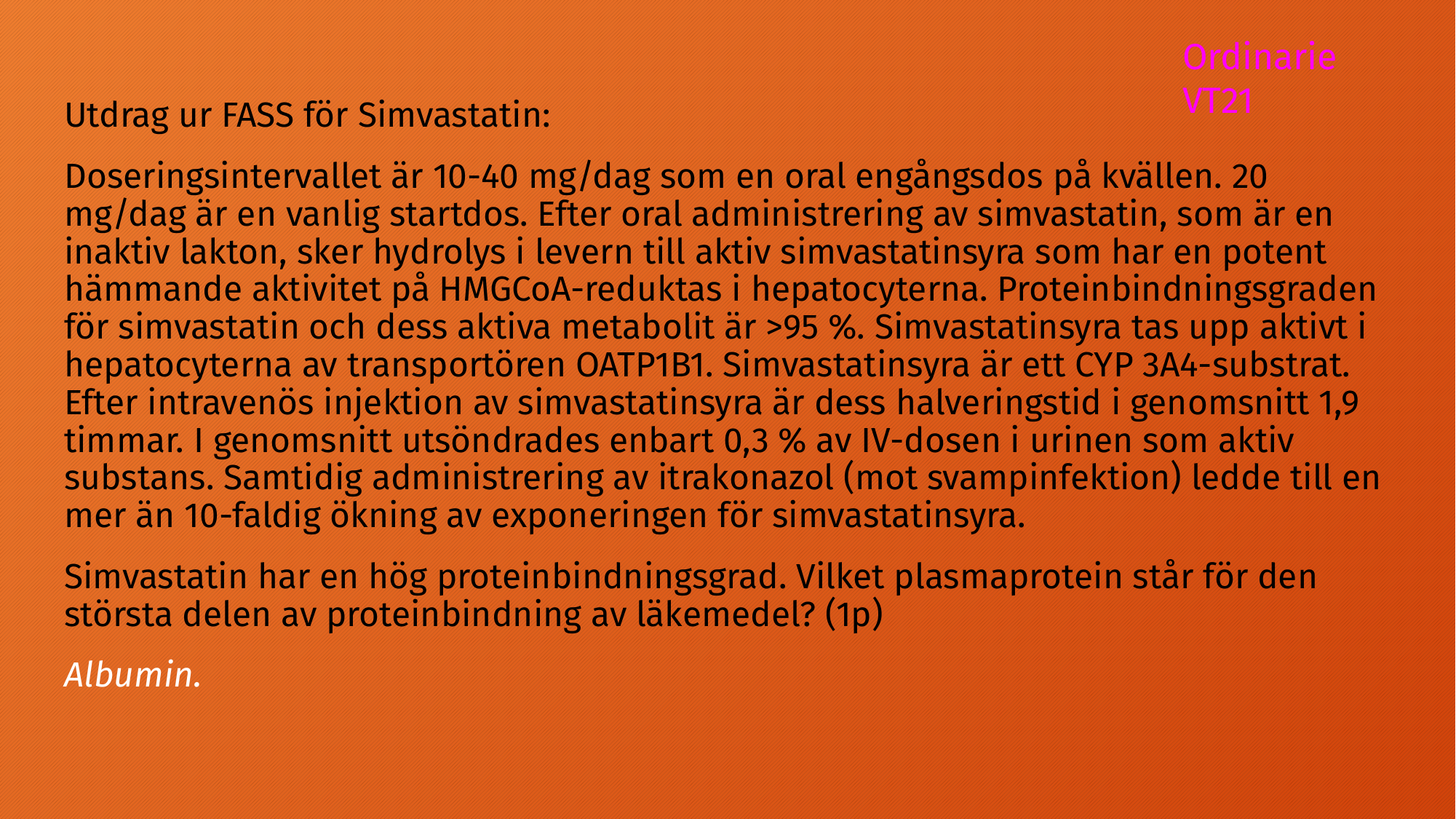

Ordinarie VT21
Utdrag ur FASS för Simvastatin:
Doseringsintervallet är 10-40 mg/dag som en oral engångsdos på kvällen. 20 mg/dag är en vanlig startdos. Efter oral administrering av simvastatin, som är en inaktiv lakton, sker hydrolys i levern till aktiv simvastatinsyra som har en potent hämmande aktivitet på HMGCoA-reduktas i hepatocyterna. Proteinbindningsgraden för simvastatin och dess aktiva metabolit är >95 %. Simvastatinsyra tas upp aktivt i hepatocyterna av transportören OATP1B1. Simvastatinsyra är ett CYP 3A4-substrat.  Efter intravenös injektion av simvastatinsyra är dess halveringstid i genomsnitt 1,9 timmar. I genomsnitt utsöndrades enbart 0,3 % av IV-dosen i urinen som aktiv substans. Samtidig administrering av itrakonazol (mot svampinfektion) ledde till en mer än 10-faldig ökning av exponeringen för simvastatinsyra.
Simvastatin har en hög proteinbindningsgrad. Vilket plasmaprotein står för den största delen av proteinbindning av läkemedel? (1p)
Albumin.